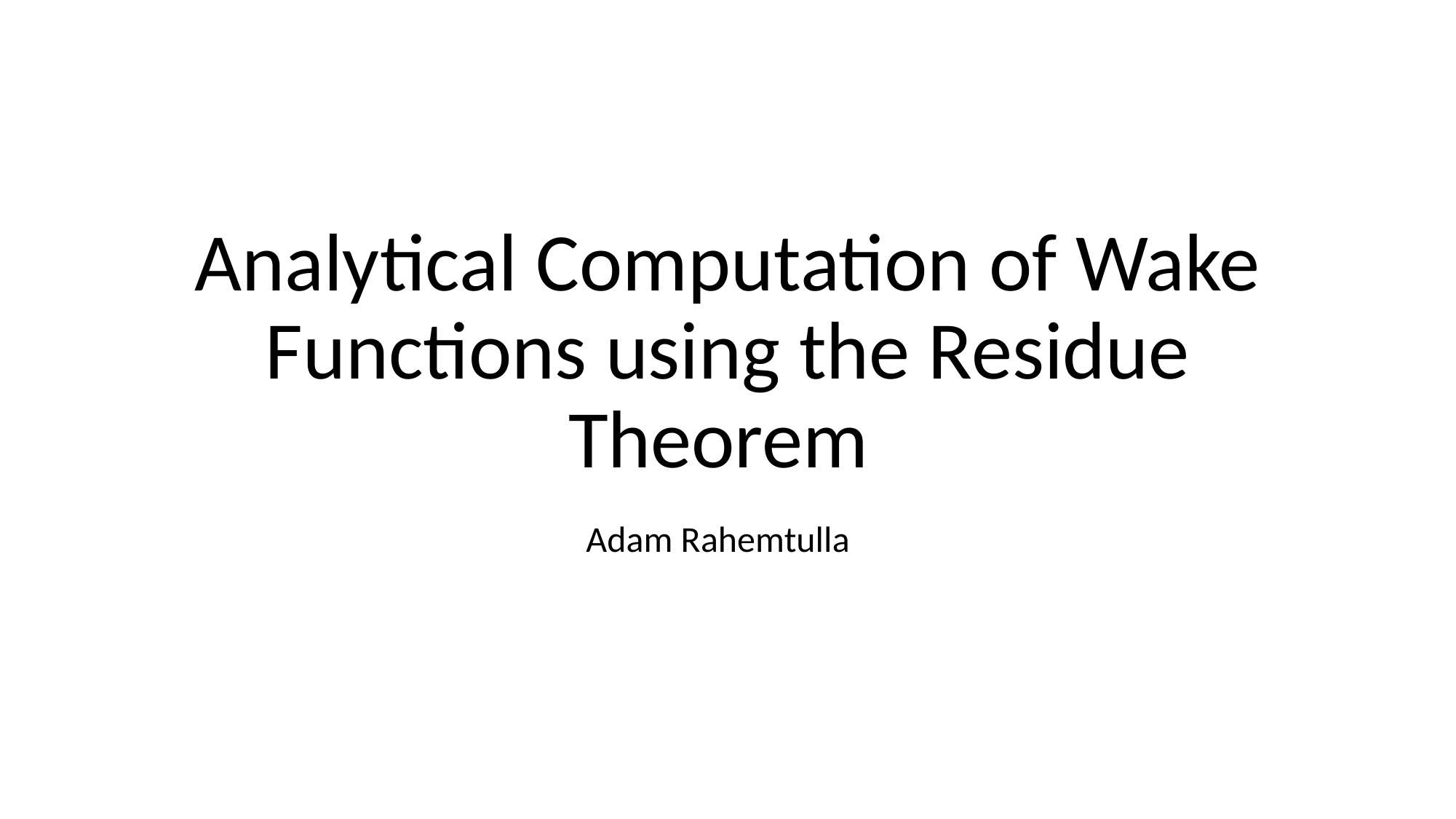

# Analytical Computation of Wake Functions using the Residue Theorem
Adam Rahemtulla